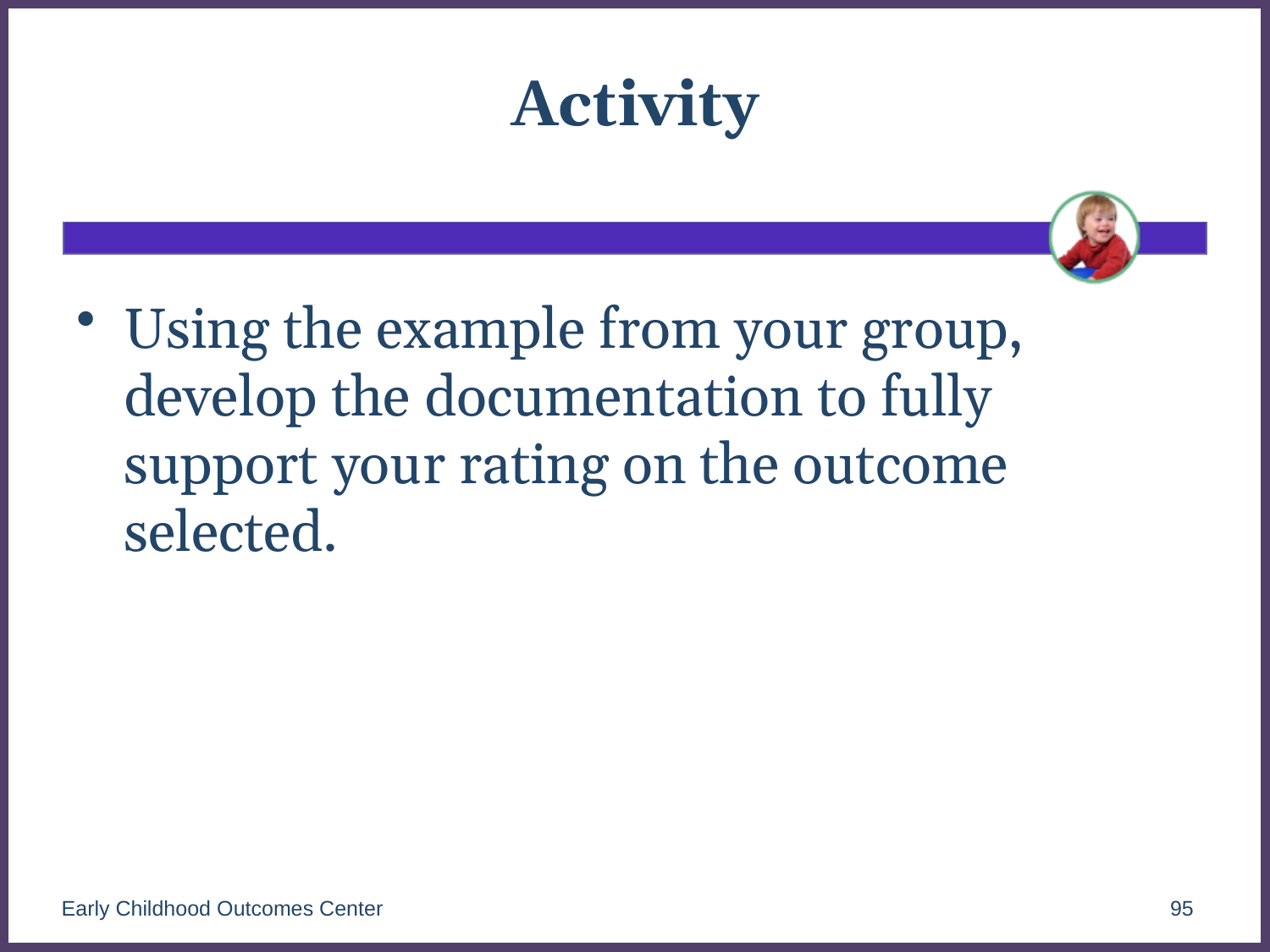

# Activity
Using the example from your group, develop the documentation to fully support your rating on the outcome selected.
Early Childhood Outcomes Center
95